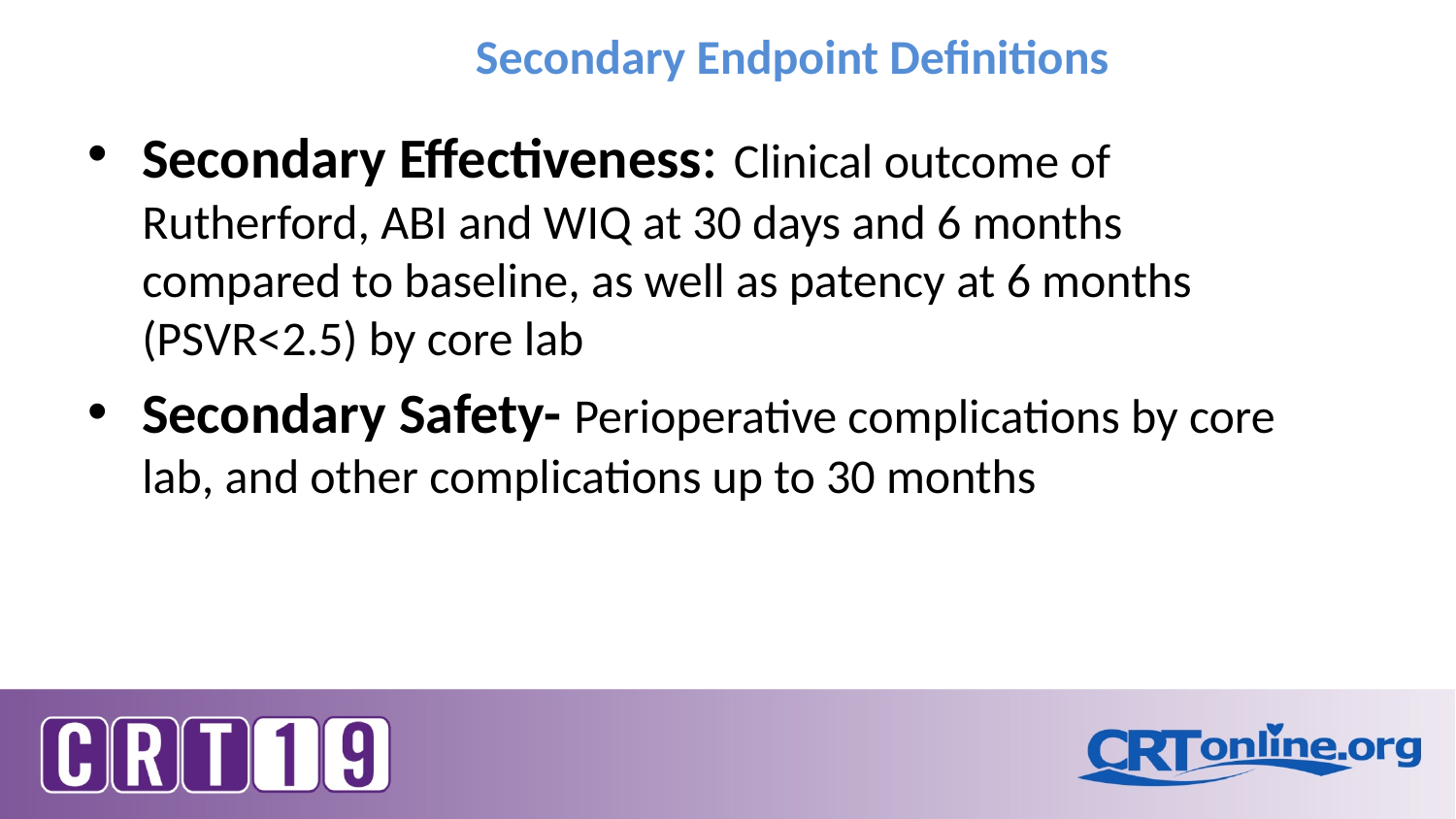

# Secondary Endpoint Definitions
Secondary Effectiveness: Clinical outcome of Rutherford, ABI and WIQ at 30 days and 6 months compared to baseline, as well as patency at 6 months (PSVR<2.5) by core lab
Secondary Safety- Perioperative complications by core lab, and other complications up to 30 months